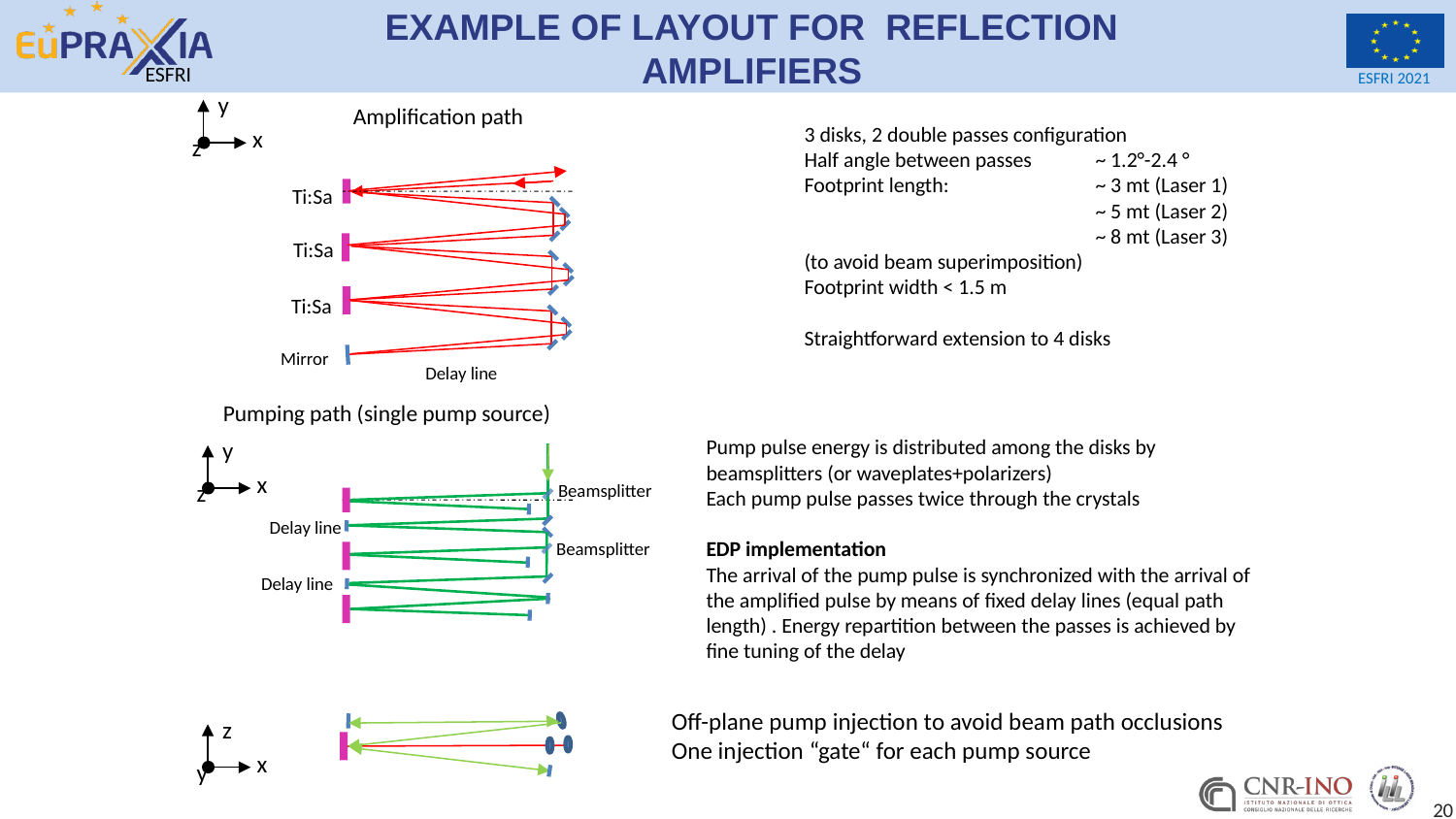

# EXAMPLE OF LAYOUT FOR  REFLECTION AMPLIFIERS
y
x
z

Amplification path
3 disks, 2 double passes configuration
Half angle between passes  	~ 1.2°-2.4 °
Footprint length: 	~ 3 mt (Laser 1)
		~ 5 mt (Laser 2)
		~ 8 mt (Laser 3)
(to avoid beam superimposition)
Footprint width < 1.5 m

Straightforward extension to 4 disks

Ti:Sa
Ti:Sa
Ti:Sa
Mirror
Delay line
Pumping path (single pump source)

Pump pulse energy is distributed among the disks by beamsplitters (or waveplates+polarizers)
Each pump pulse passes twice through the crystals

EDP implementation
The arrival of the pump pulse is synchronized with the arrival of the amplified pulse by means of fixed delay lines (equal path length) . Energy repartition between the passes is achieved by fine tuning of the delay
y
x
z

Beamsplitter
Delay line
Beamsplitter
Delay line
Off-plane pump injection to avoid beam path occlusions
One injection “gate“ for each pump source
z
x
y